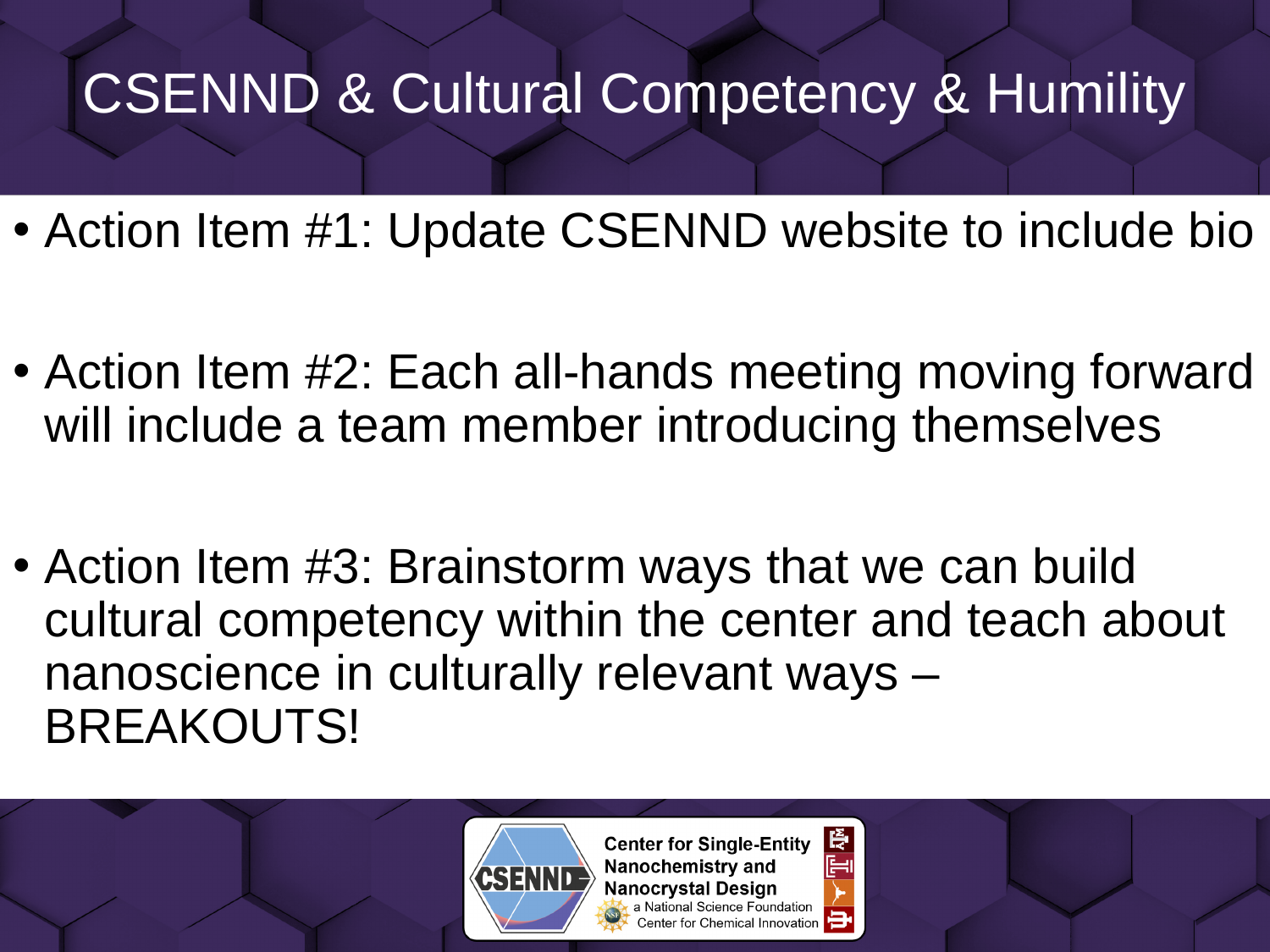

# CSENND & Cultural Competency & Humility

Action Item #1: Update CSENND website to include bio

Action Item #2: Each all-hands meeting moving forward will include a team member introducing themselves

Action Item #3: Brainstorm ways that we can build cultural competency within the center and teach about nanoscience in culturally relevant ways – BREAKOUTS!